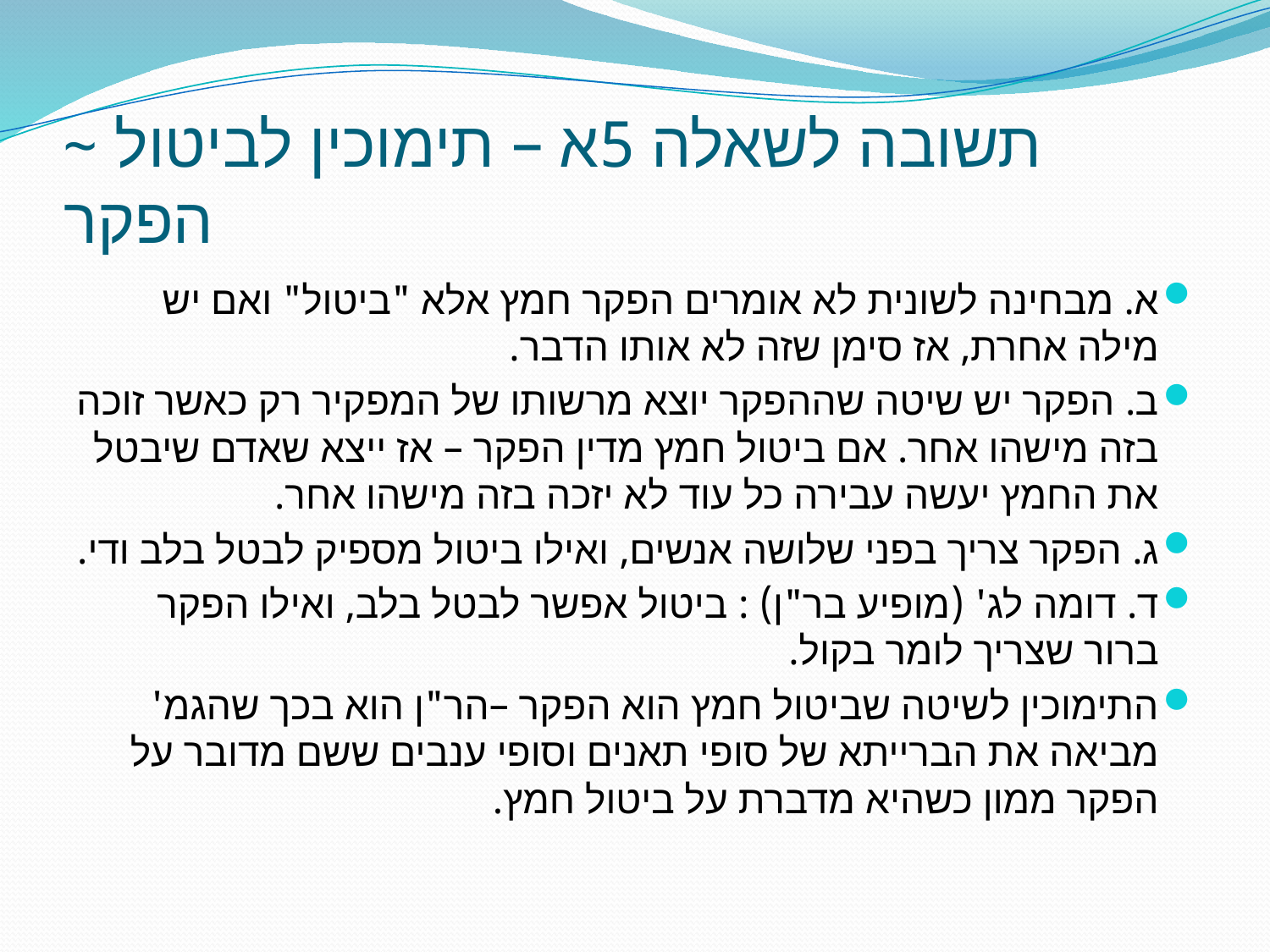

# תשובה לשאלה 5א – תימוכין לביטול ~ הפקר
א. מבחינה לשונית לא אומרים הפקר חמץ אלא "ביטול" ואם יש מילה אחרת, אז סימן שזה לא אותו הדבר.
ב. הפקר יש שיטה שההפקר יוצא מרשותו של המפקיר רק כאשר זוכה בזה מישהו אחר. אם ביטול חמץ מדין הפקר – אז ייצא שאדם שיבטל את החמץ יעשה עבירה כל עוד לא יזכה בזה מישהו אחר.
ג. הפקר צריך בפני שלושה אנשים, ואילו ביטול מספיק לבטל בלב ודי.
ד. דומה לג' (מופיע בר"ן) : ביטול אפשר לבטל בלב, ואילו הפקר ברור שצריך לומר בקול.
התימוכין לשיטה שביטול חמץ הוא הפקר –הר"ן הוא בכך שהגמ' מביאה את הברייתא של סופי תאנים וסופי ענבים ששם מדובר על הפקר ממון כשהיא מדברת על ביטול חמץ.